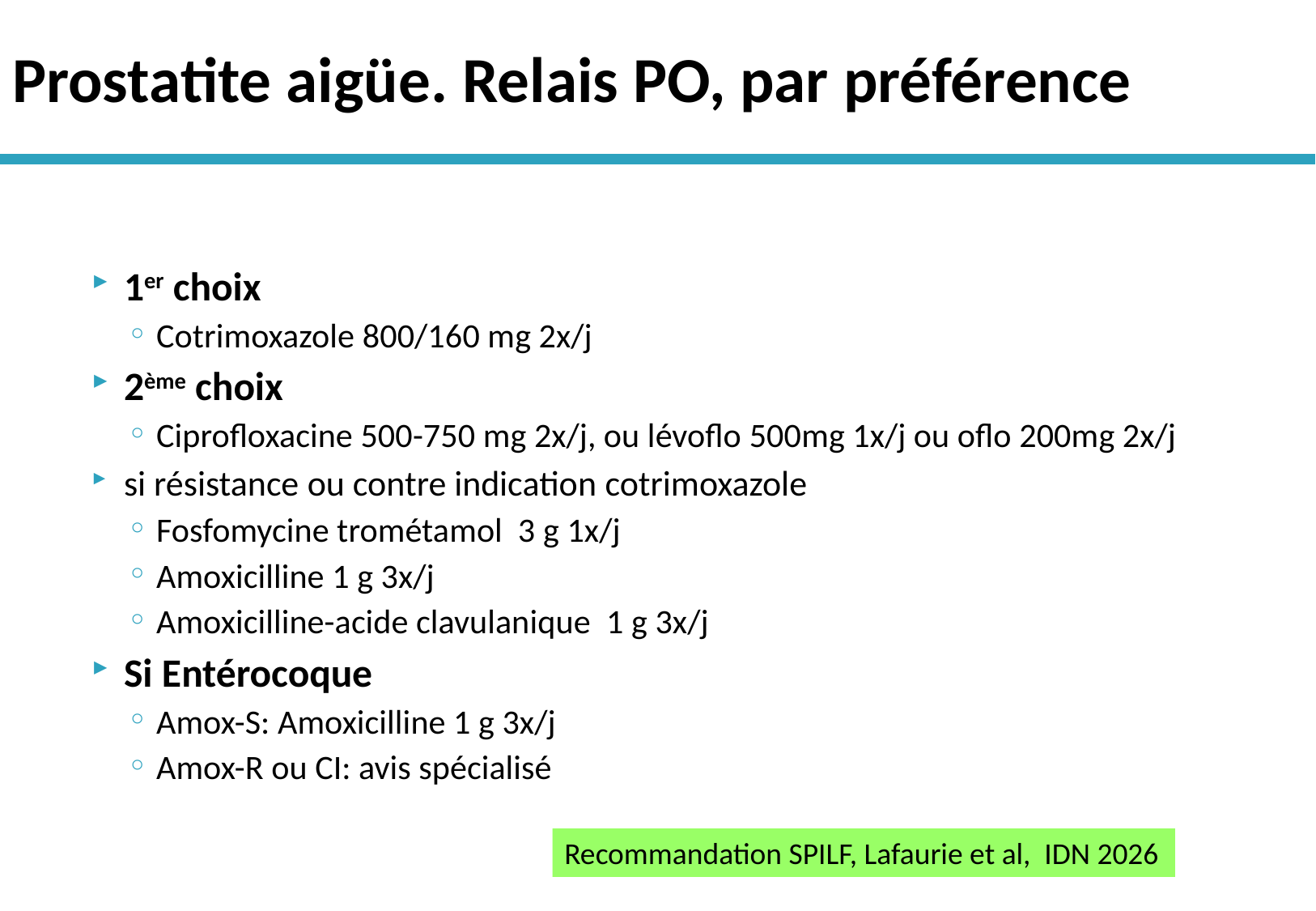

# Prostatite aigüe. Relais PO, par préférence
1er choix
Cotrimoxazole 800/160 mg 2x/j
2ème choix
Ciprofloxacine 500-750 mg 2x/j, ou lévoflo 500mg 1x/j ou oflo 200mg 2x/j
si résistance ou contre indication cotrimoxazole
Fosfomycine trométamol  3 g 1x/j
Amoxicilline 1 g 3x/j
Amoxicilline-acide clavulanique  1 g 3x/j
Si Entérocoque
Amox-S: Amoxicilline 1 g 3x/j
Amox-R ou CI: avis spécialisé
Recommandation SPILF, Lafaurie et al,  IDN 2026